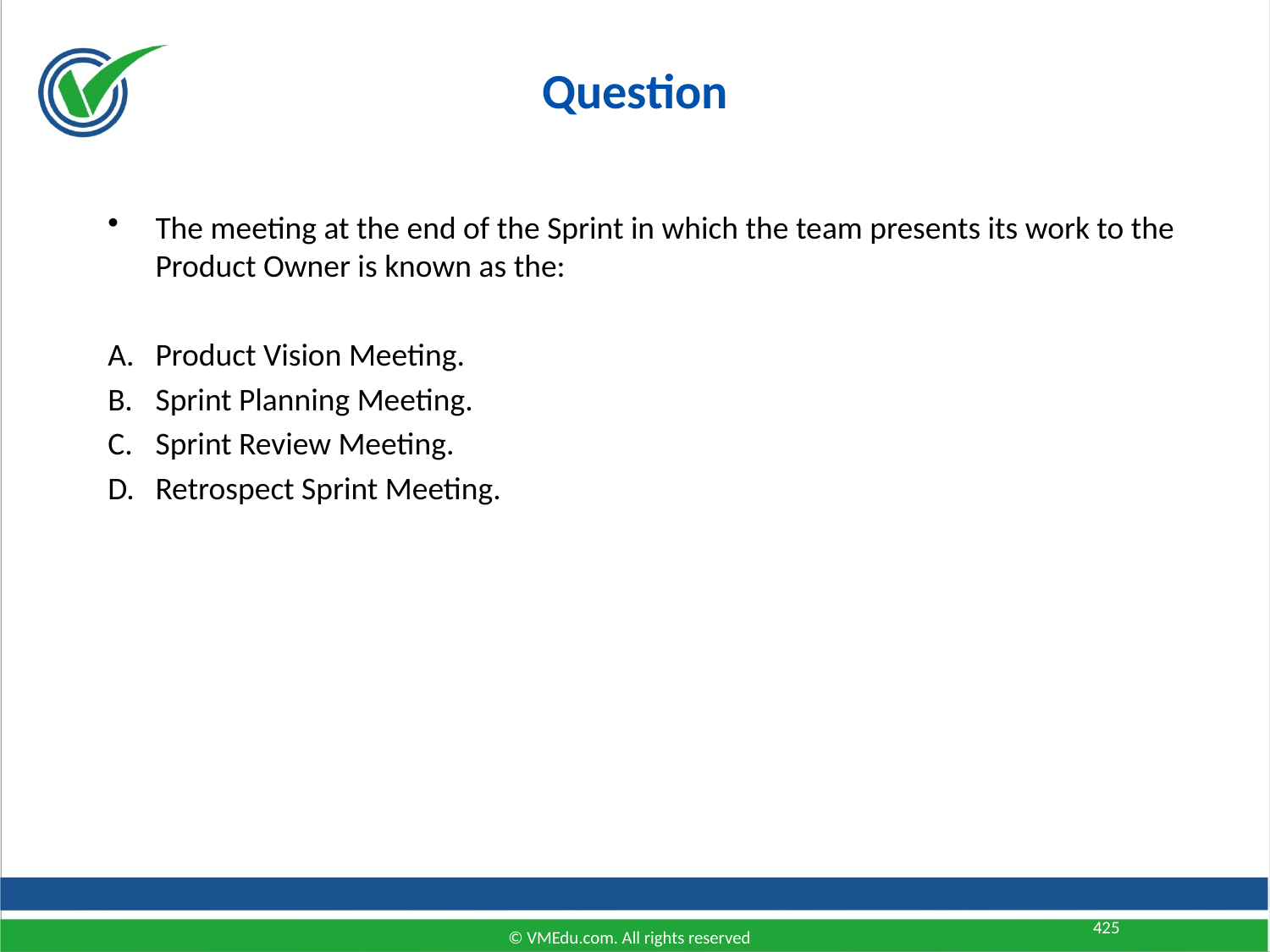

Question
The meeting at the end of the Sprint in which the team presents its work to the Product Owner is known as the:

Product Vision Meeting.
Sprint Planning Meeting.
Sprint Review Meeting.
Retrospect Sprint Meeting.
425
© VMEdu.com. All rights reserved